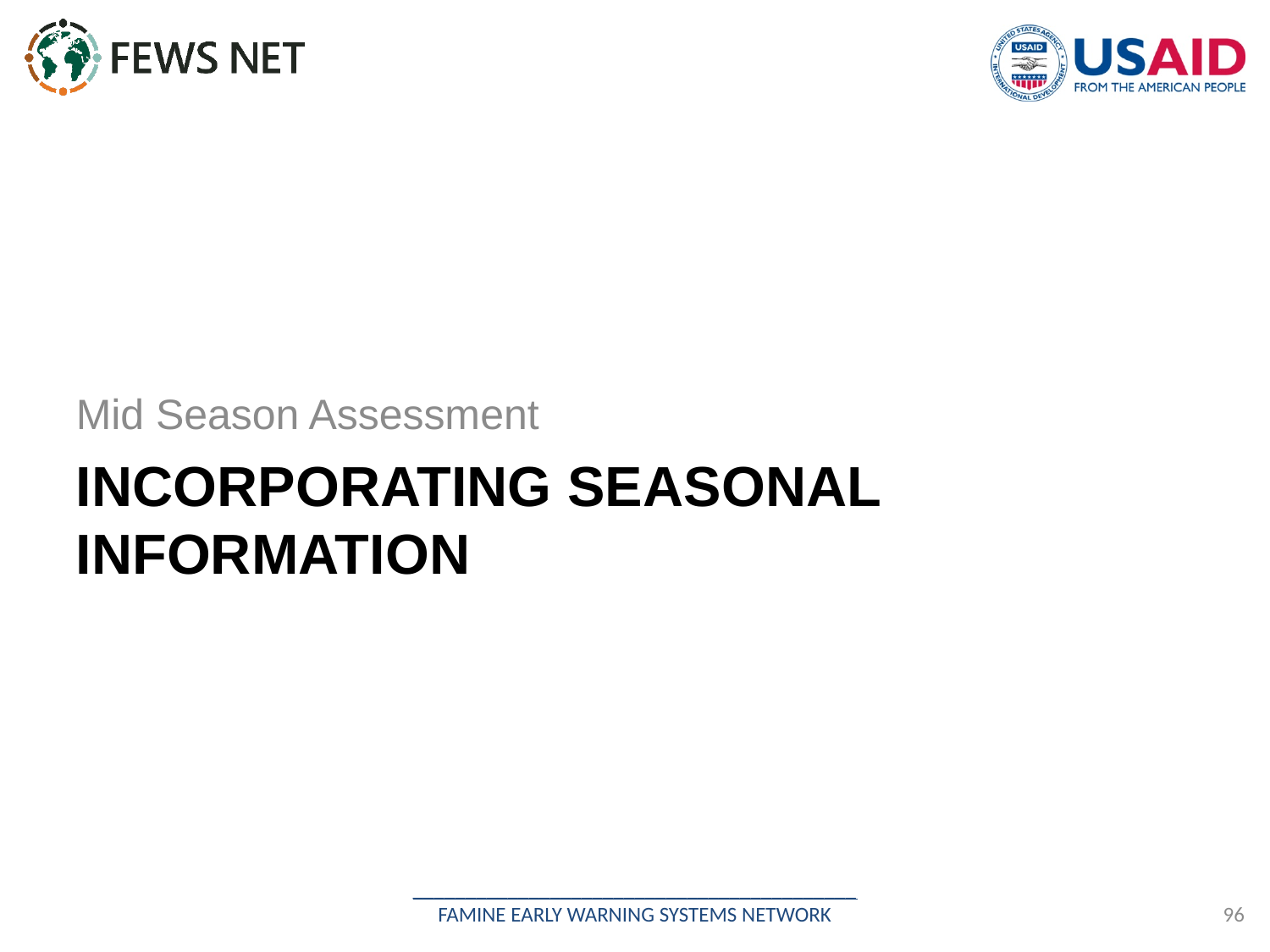

Mid Season Assessment
# Incorporating Seasonal Information